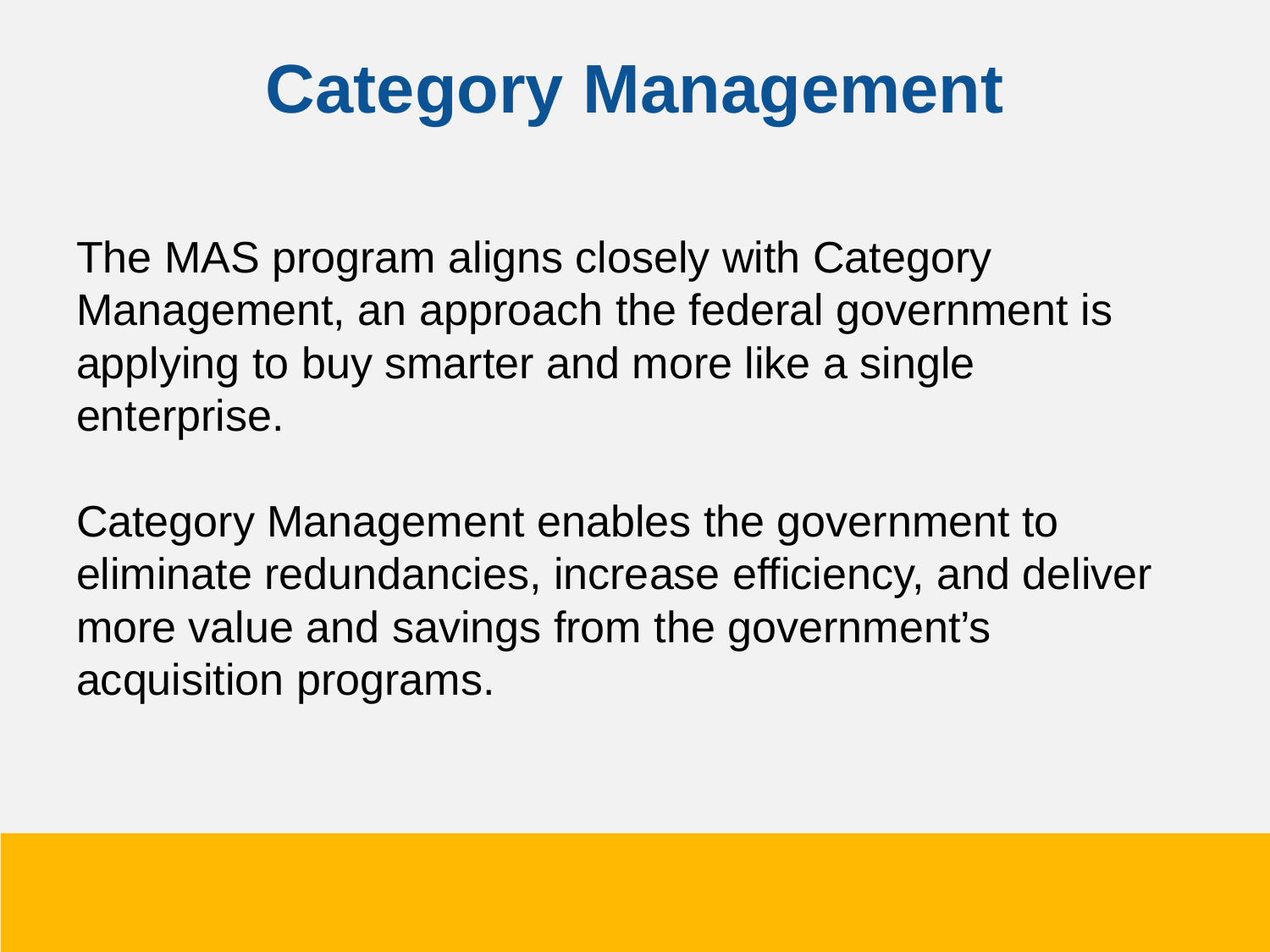

# Category Management
The MAS program aligns closely with Category Management, an approach the federal government is applying to buy smarter and more like a single enterprise.
Category Management enables the government to eliminate redundancies, increase efficiency, and deliver more value and savings from the government’s acquisition programs.